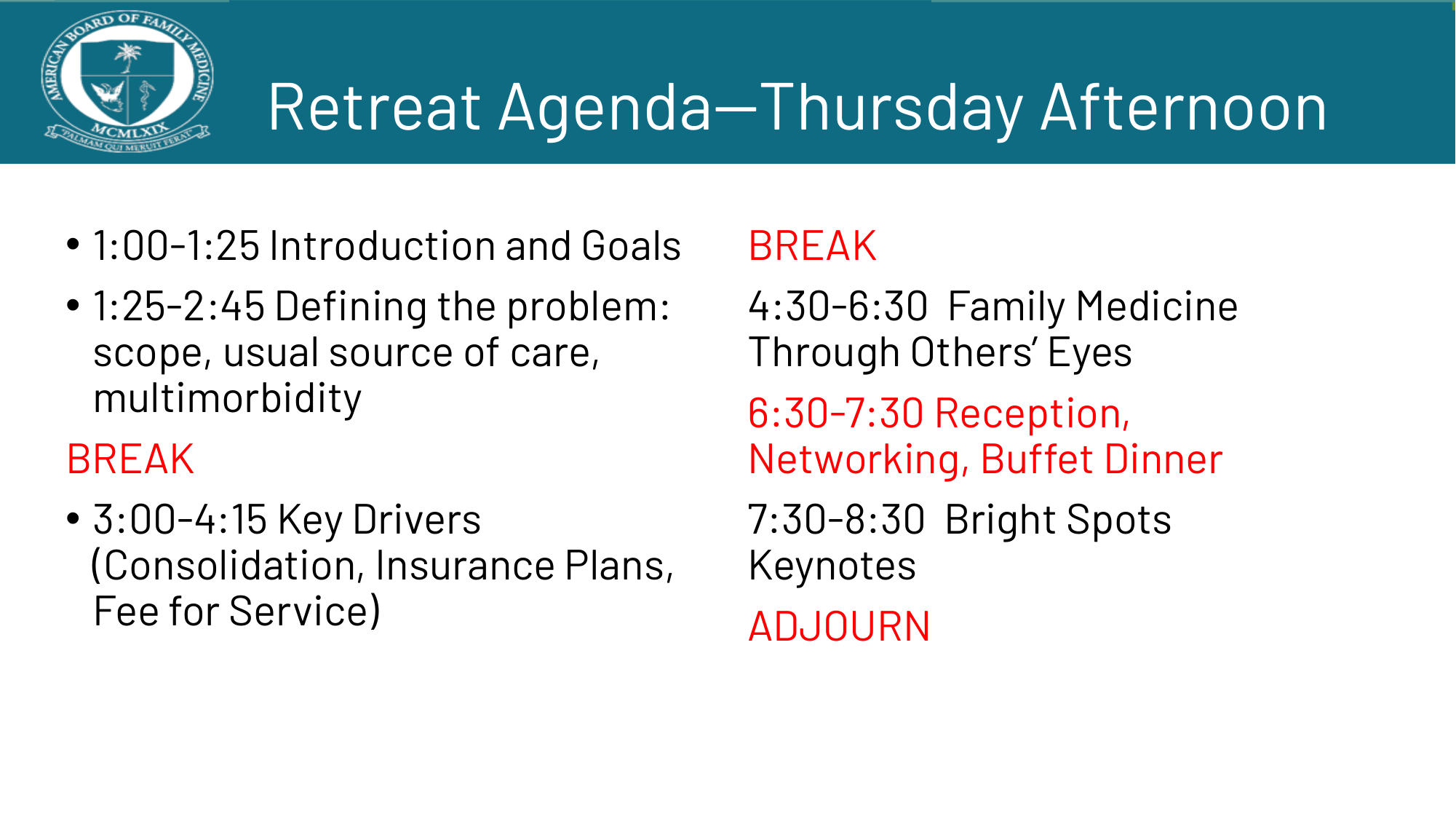

# Retreat Agenda--Thursday Afternoon
1:00-1:25 Introduction and Goals
1:25-2:45 Defining the problem: scope, usual source of care, multimorbidity
BREAK
3:00-4:15 Key Drivers (Consolidation, Insurance Plans, Fee for Service)
BREAK
4:30-6:30  Family Medicine Through Others’ Eyes
6:30-7:30 Reception, Networking, Buffet Dinner
7:30-8:30  Bright Spots Keynotes
ADJOURN